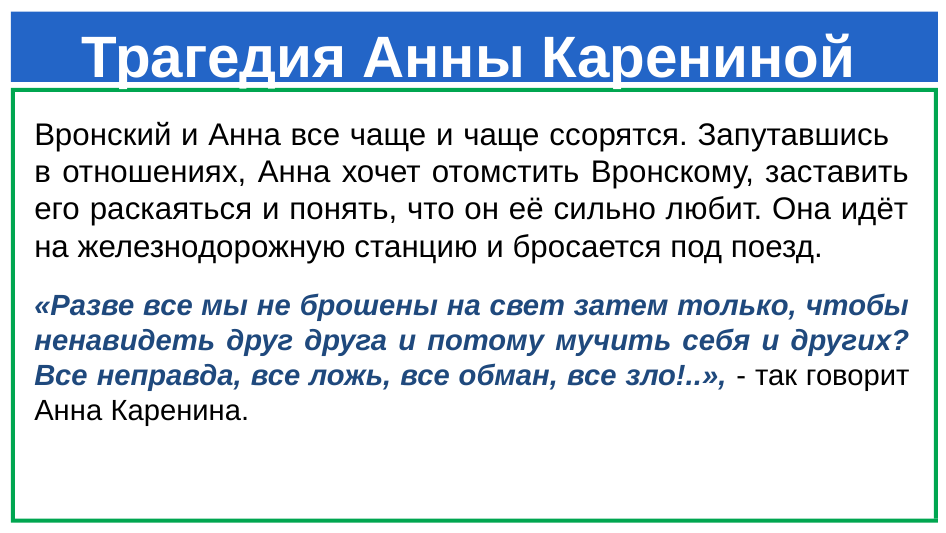

Трагедия Анны Карениной
Вронский и Анна все чаще и чаще ссорятся. Запутавшись   в отношениях, Анна хочет отомстить Вронскому, заставить его раскаяться и понять, что он её сильно любит. Она идёт на железнодорожную станцию и бросается под поезд.
«Разве все мы не брошены на свет затем только, чтобы ненавидеть друг друга и потому мучить себя и других? Все неправда, все ложь, все обман, все зло!..», - так говорит Анна Каренина.